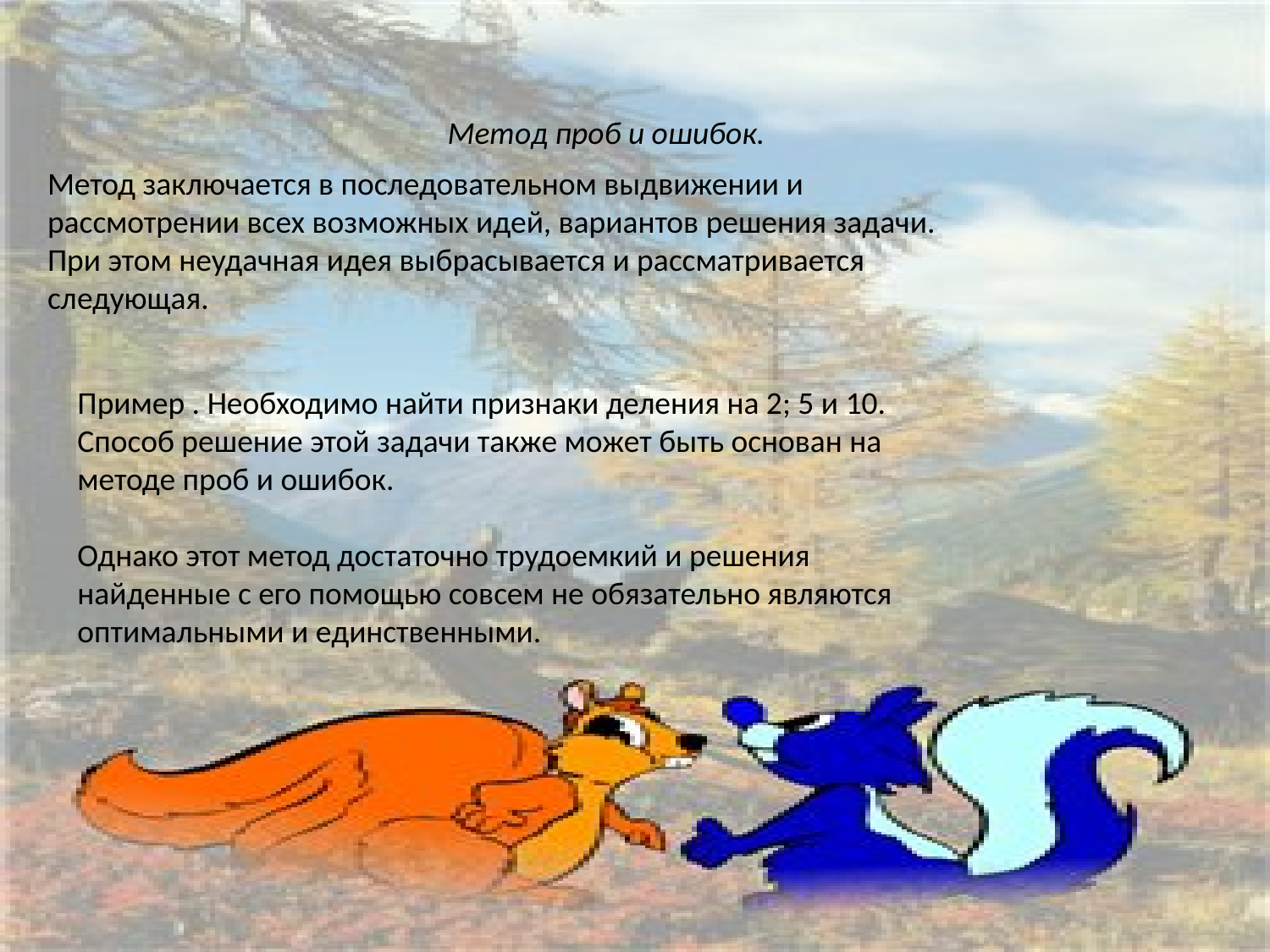

Метод проб и ошибок.
Метод заключается в последовательном выдвижении и рассмотрении всех возможных идей, вариантов решения задачи. При этом неудачная идея выбрасывается и рассматривается следующая.
Пример . Необходимо найти признаки деления на 2; 5 и 10. Способ решение этой задачи также может быть основан на методе проб и ошибок.

Однако этот метод достаточно трудоемкий и решения найденные с его помощью совсем не обязательно являются оптимальными и единственными.